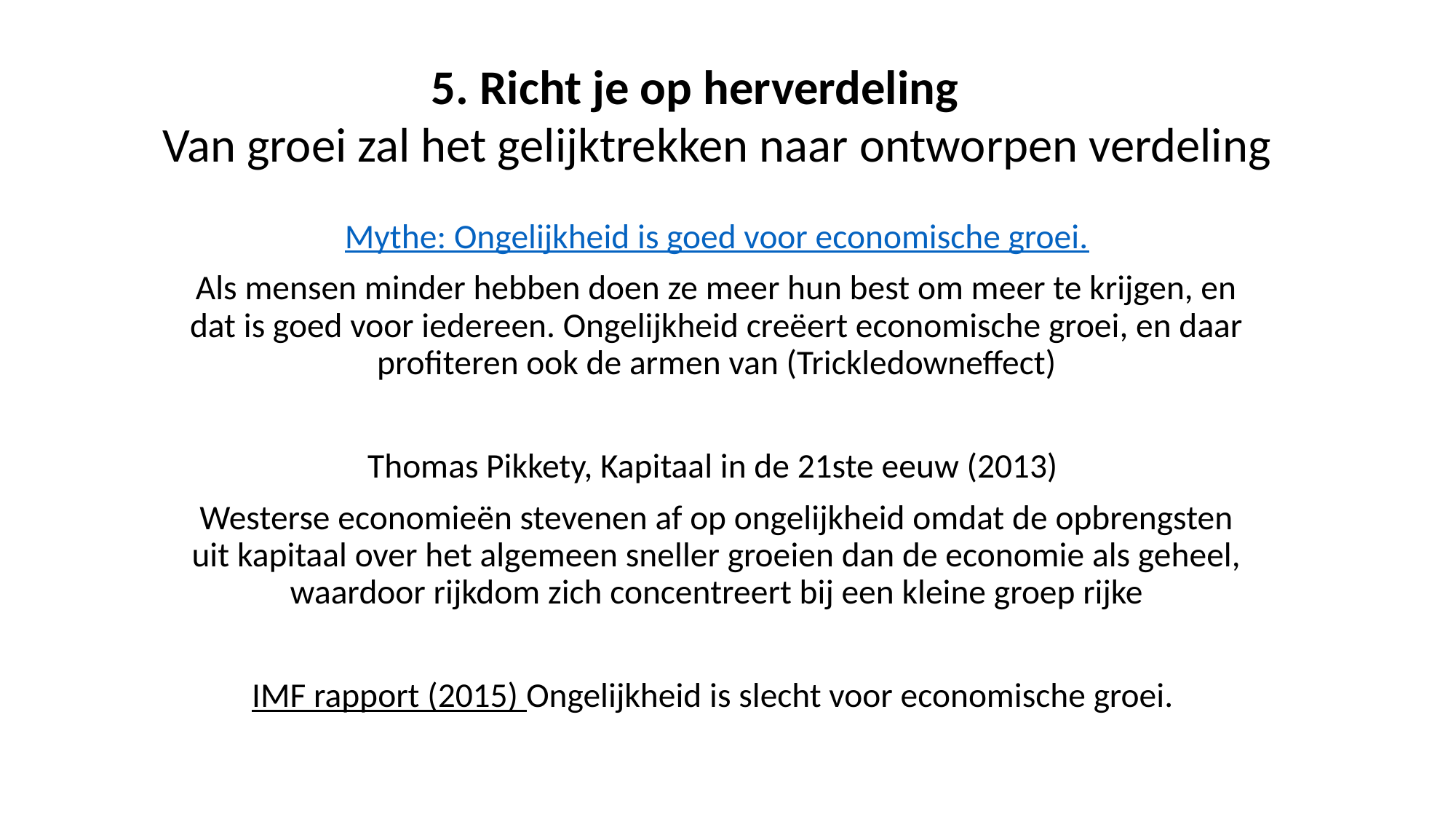

5. Richt je op herverdeling

    Van groei zal het gelijktrekken naar ontworpen verdeling
#
Mythe: Ongelijkheid is goed voor economische groei.
Als mensen minder hebben doen ze meer hun best om meer te krijgen, en dat is goed voor iedereen. Ongelijkheid creëert economische groei, en daar profiteren ook de armen van (Trickledowneffect)

Thomas Pikkety, Kapitaal in de 21ste eeuw (2013)
Westerse economieën stevenen af op ongelijkheid omdat de opbrengsten uit kapitaal over het algemeen sneller groeien dan de economie als geheel, waardoor rijkdom zich concentreert bij een kleine groep rijke

IMF rapport (2015) Ongelijkheid is slecht voor economische groei.